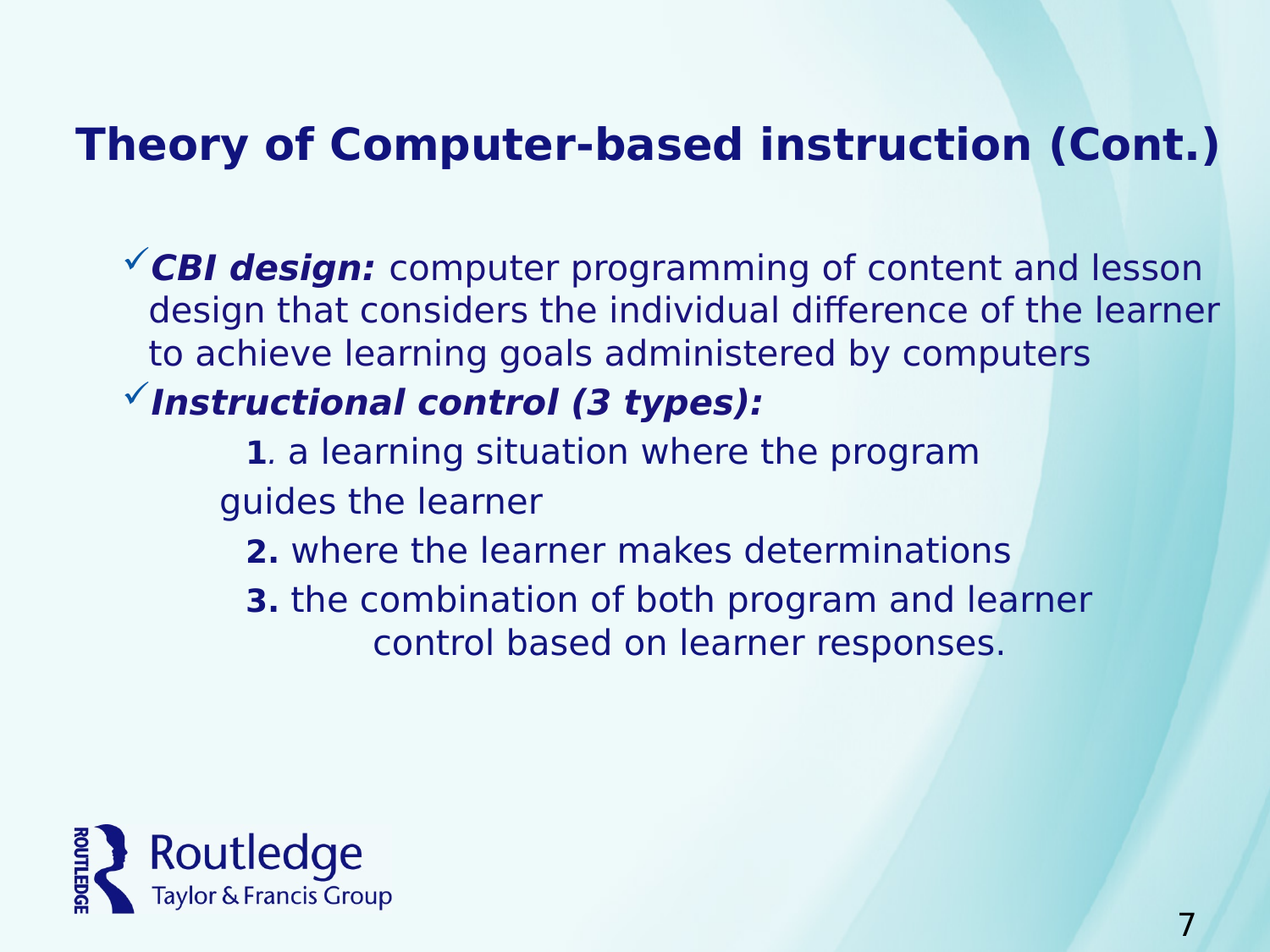

# Theory of Computer-based instruction (Cont.)
CBI design: computer programming of content and lesson design that considers the individual difference of the learner to achieve learning goals administered by computers
Instructional control (3 types):
	1. a learning situation where the program
         guides the learner
	2. where the learner makes determinations
	3. the combination of both program and learner 	    		control based on learner responses.
7